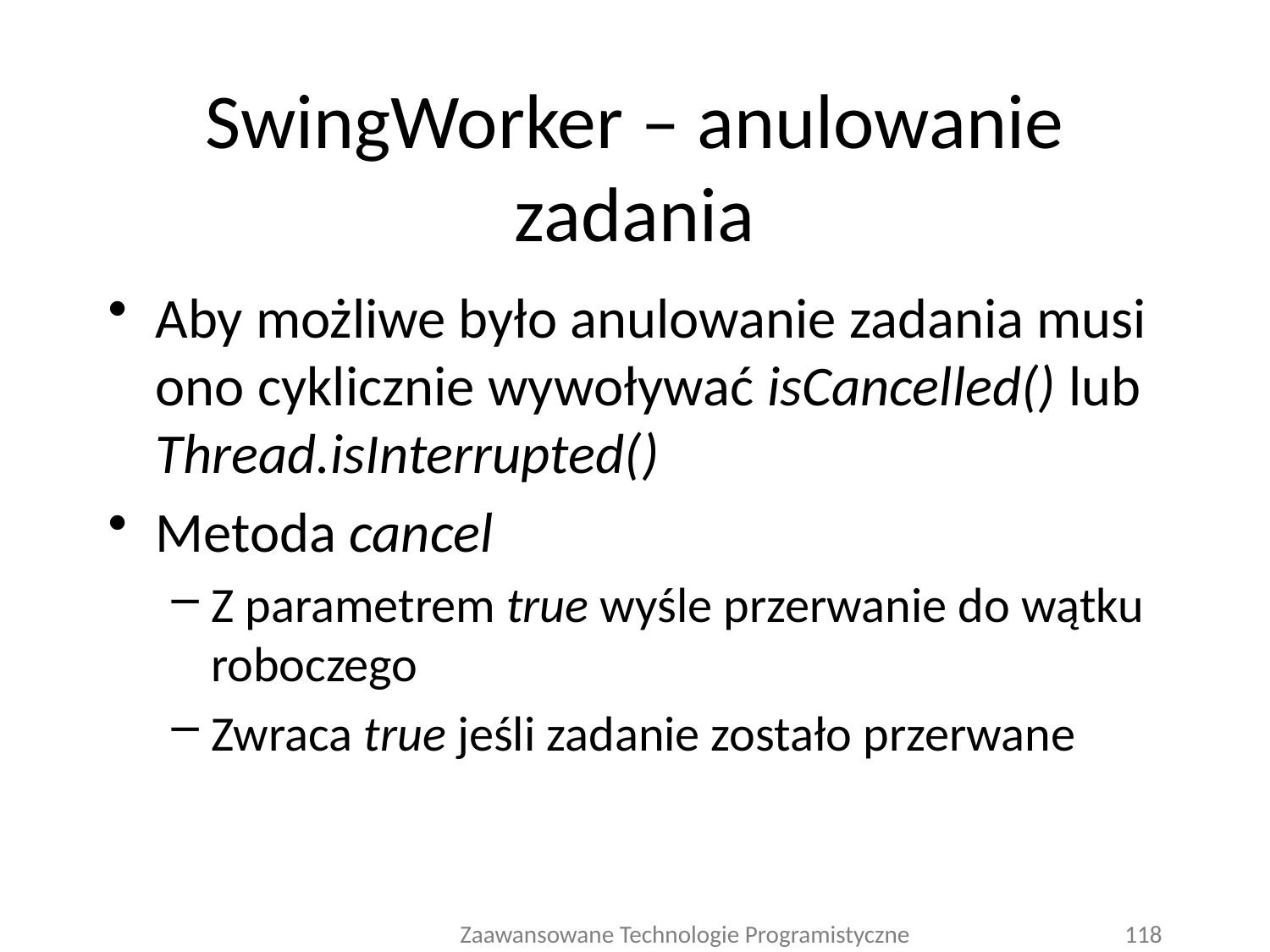

# SwingWorker – anulowanie zadania
Aby możliwe było anulowanie zadania musi ono cyklicznie wywoływać isCancelled() lub Thread.isInterrupted()
Metoda cancel
Z parametrem true wyśle przerwanie do wątku roboczego
Zwraca true jeśli zadanie zostało przerwane
Zaawansowane Technologie Programistyczne
118